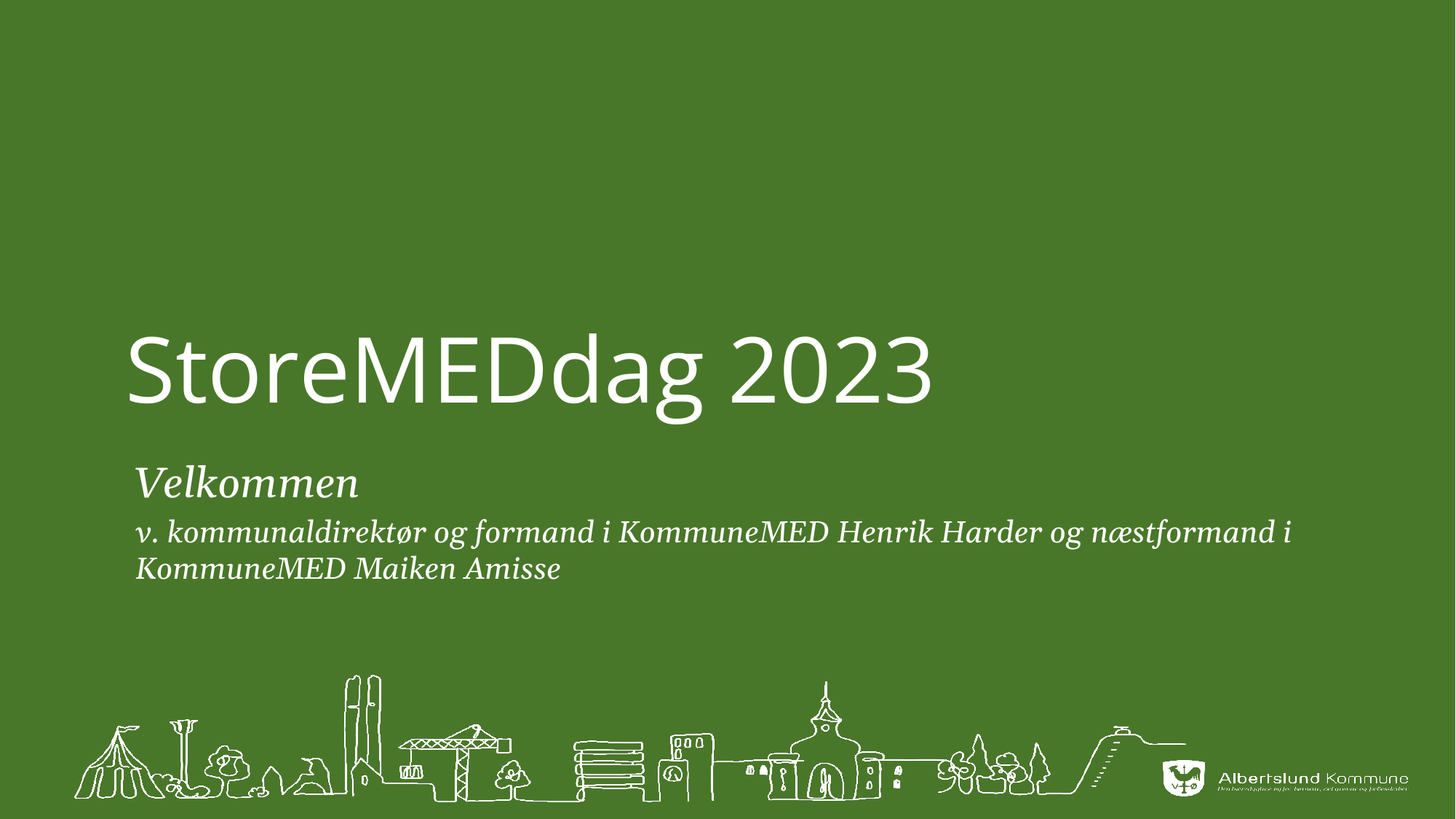

# StoreMEDdag 2023
Velkommen
v. kommunaldirektør og formand i KommuneMED Henrik Harder og næstformand i KommuneMED Maiken Amisse